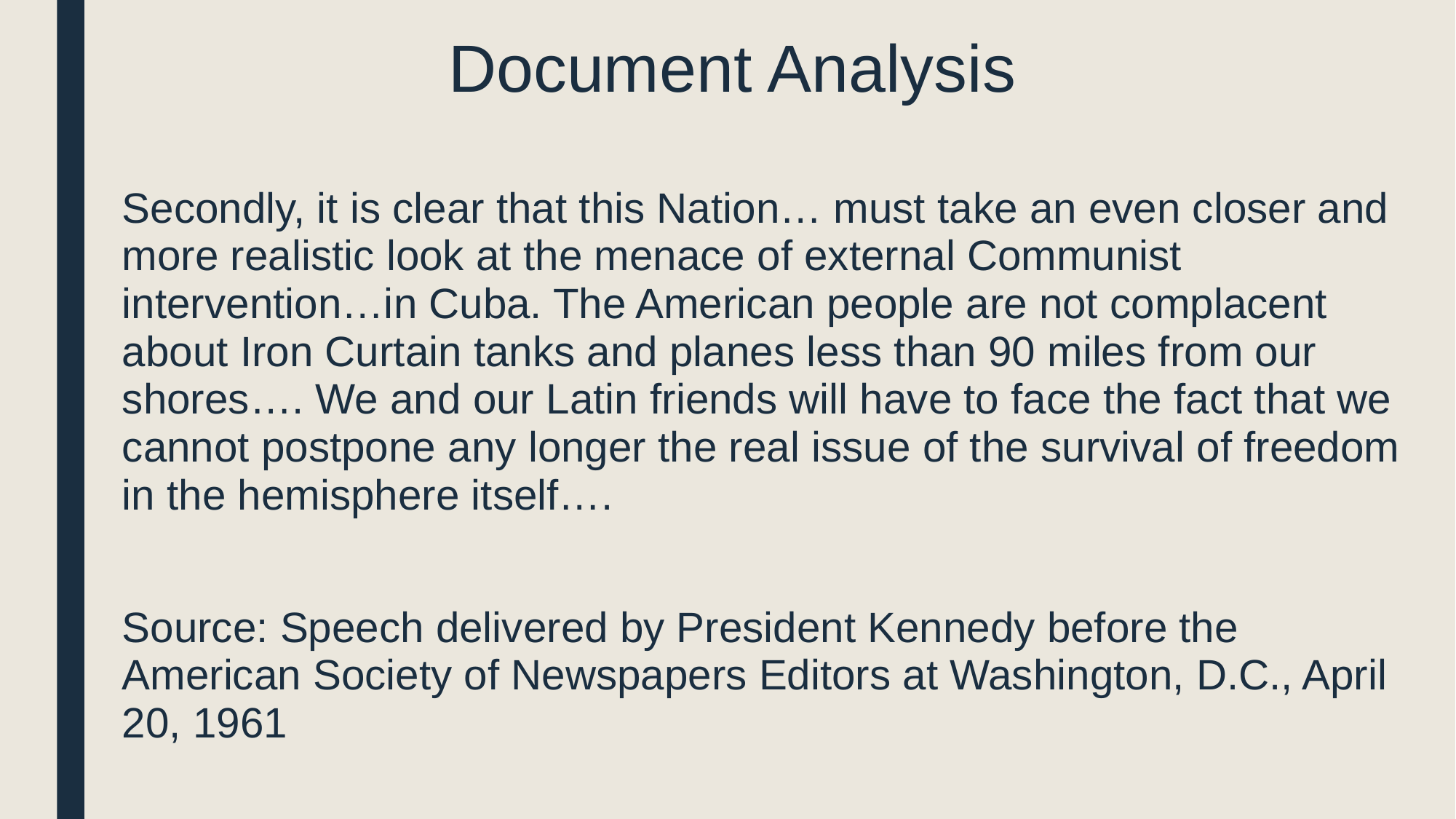

# Document Analysis
Secondly, it is clear that this Nation… must take an even closer and more realistic look at the menace of external Communist intervention…in Cuba. The American people are not complacent about Iron Curtain tanks and planes less than 90 miles from our shores…. We and our Latin friends will have to face the fact that we cannot postpone any longer the real issue of the survival of freedom in the hemisphere itself….

Source: Speech delivered by President Kennedy before the American Society of Newspapers Editors at Washington, D.C., April 20, 1961